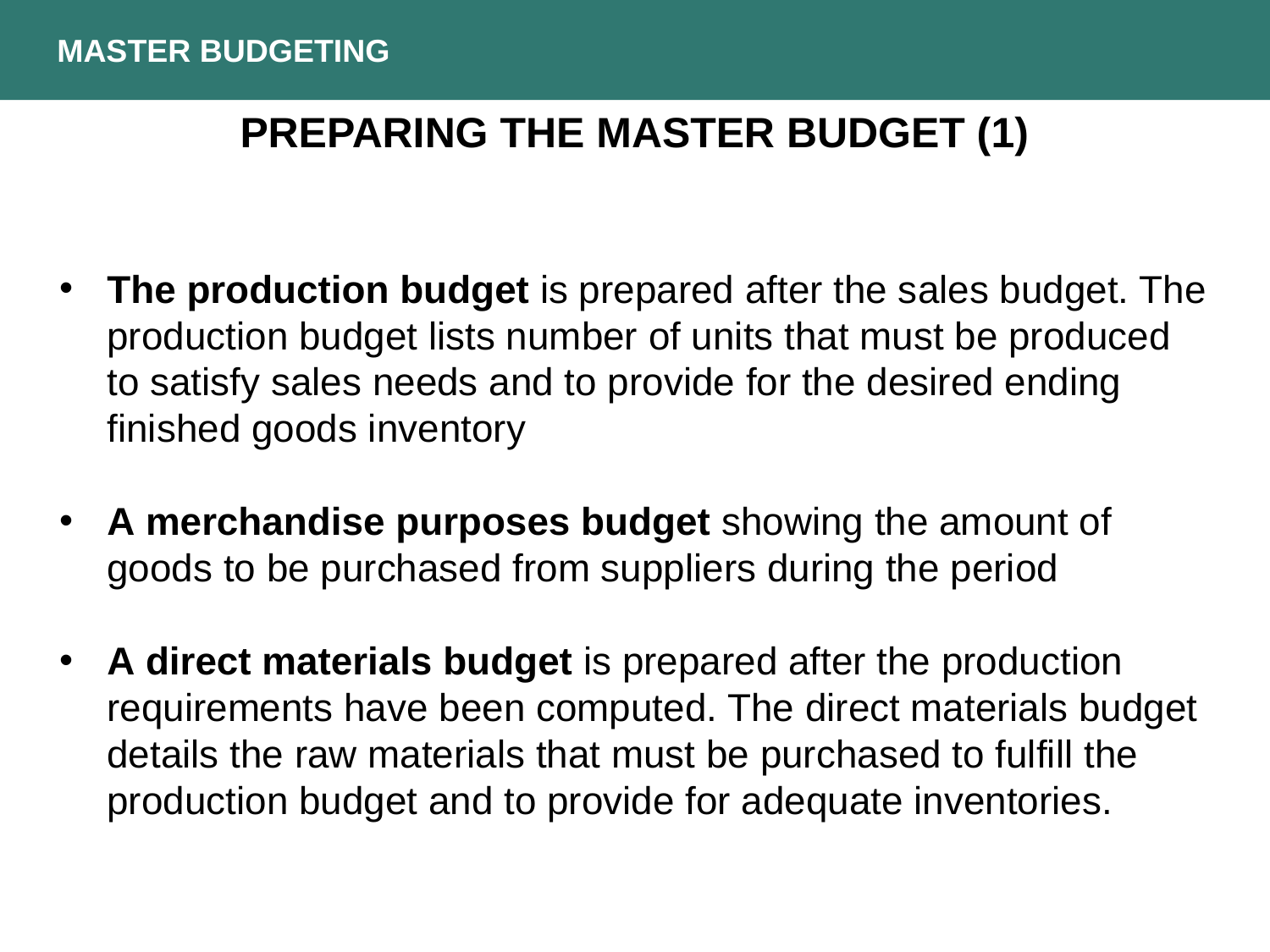

MASTER BUDGETING
PREPARING THE MASTER BUDGET (1)

The production budget is prepared after the sales budget. The production budget lists number of units that must be produced to satisfy sales needs and to provide for the desired ending finished goods inventory

A merchandise purposes budget showing the amount of goods to be purchased from suppliers during the period

A direct materials budget is prepared after the production requirements have been computed. The direct materials budget details the raw materials that must be purchased to fulfill the production budget and to provide for adequate inventories.